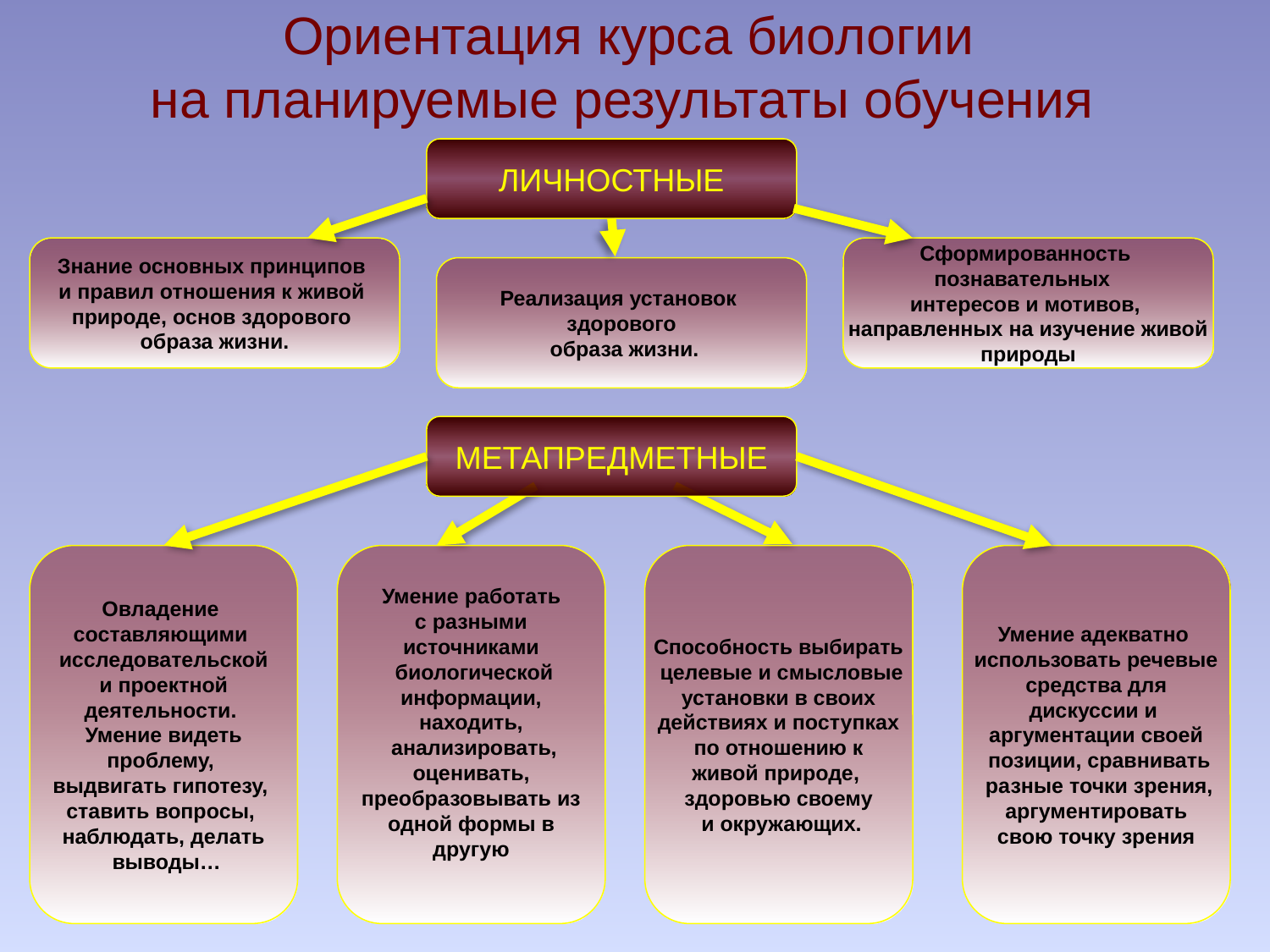

Ориентация курса биологии
на планируемые результаты обучения
ЛИЧНОСТНЫЕ
Знание основных принципов
и правил отношения к живой
природе, основ здорового
образа жизни.
Сформированность
познавательных
интересов и мотивов,
направленных на изучение живой
природы
Реализация установок
здорового
 образа жизни.
МЕТАПРЕДМЕТНЫЕ
Овладение
составляющими
исследовательской
 и проектной
деятельности.
 Умение видеть
проблему,
выдвигать гипотезу,
ставить вопросы,
наблюдать, делать
 выводы…
Умение работать
 с разными
источниками
 биологической
 информации,
находить,
 анализировать,
 оценивать,
преобразовывать из
 одной формы в
другую

Способность выбирать
 целевые и смысловые
 установки в своих
действиях и поступках
 по отношению к
живой природе,
здоровью своему
 и окружающих.
Умение адекватно
использовать речевые
 средства для
дискуссии и
аргументации своей
 позиции, сравнивать
 разные точки зрения,
 аргументировать
свою точку зрения